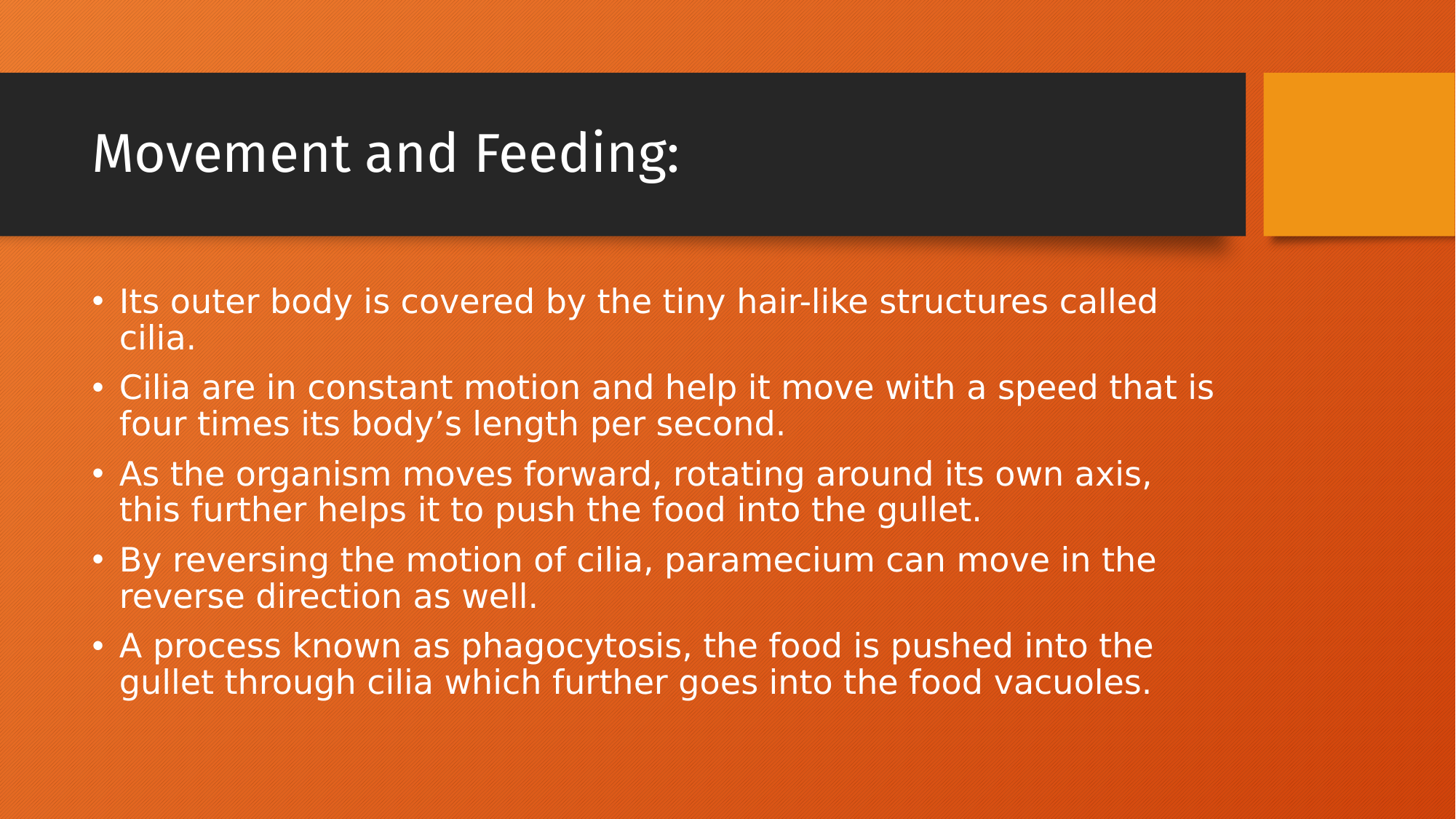

# Movement and Feeding:
Its outer body is covered by the tiny hair-like structures called cilia.
Cilia are in constant motion and help it move with a speed that is four times its body’s length per second.
As the organism moves forward, rotating around its own axis, this further helps it to push the food into the gullet.
By reversing the motion of cilia, paramecium can move in the reverse direction as well.
A process known as phagocytosis, the food is pushed into the gullet through cilia which further goes into the food vacuoles.